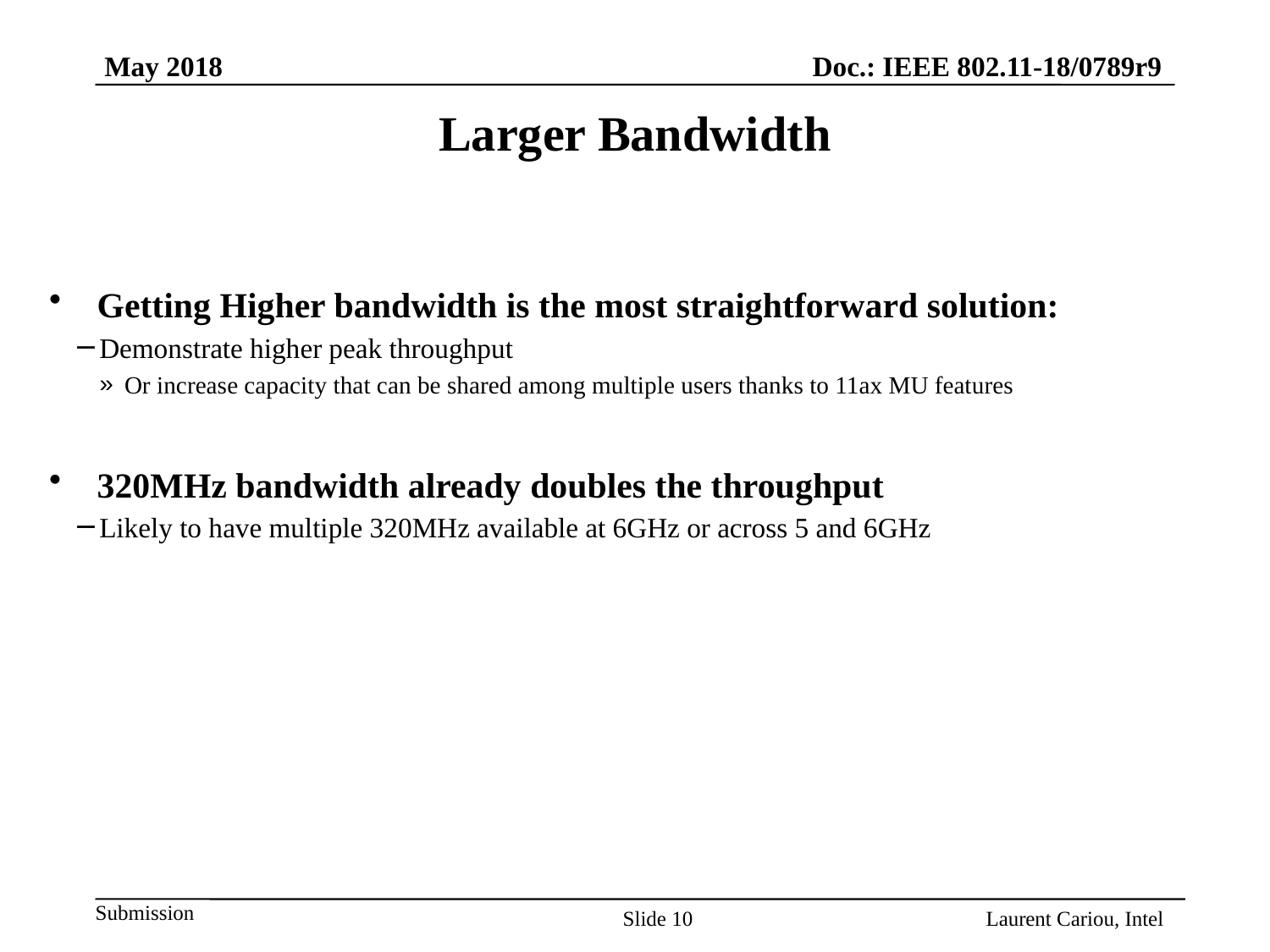

# Larger Bandwidth
Getting Higher bandwidth is the most straightforward solution:
Demonstrate higher peak throughput
Or increase capacity that can be shared among multiple users thanks to 11ax MU features

320MHz bandwidth already doubles the throughput
Likely to have multiple 320MHz available at 6GHz or across 5 and 6GHz

Slide 10
Laurent Cariou, Intel